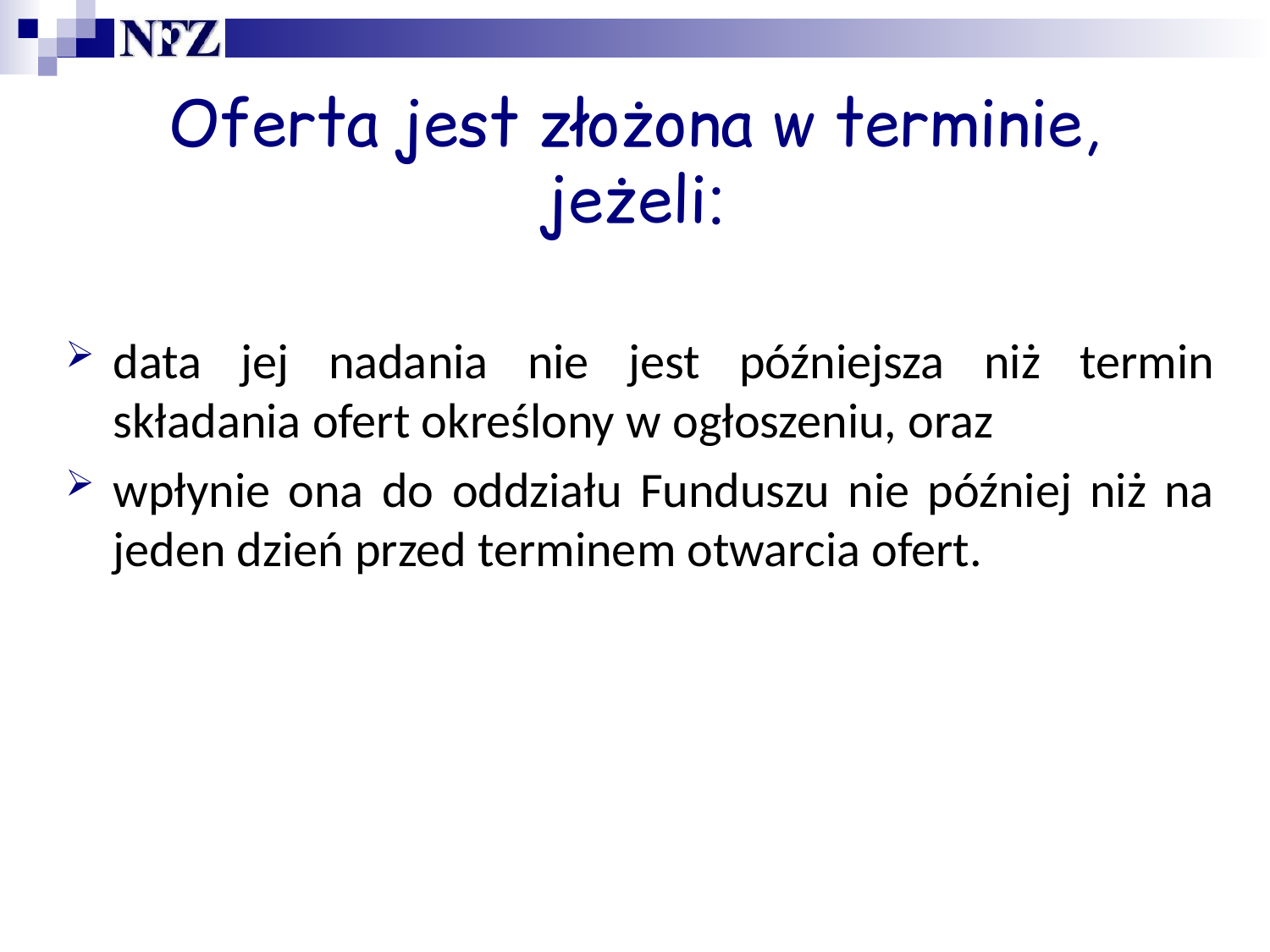

# Oferta jest złożona w terminie, jeżeli:

data jej nadania nie jest późniejsza niż termin składania ofert określony w ogłoszeniu, oraz
wpłynie ona do oddziału Funduszu nie później niż na jeden dzień przed terminem otwarcia ofert.